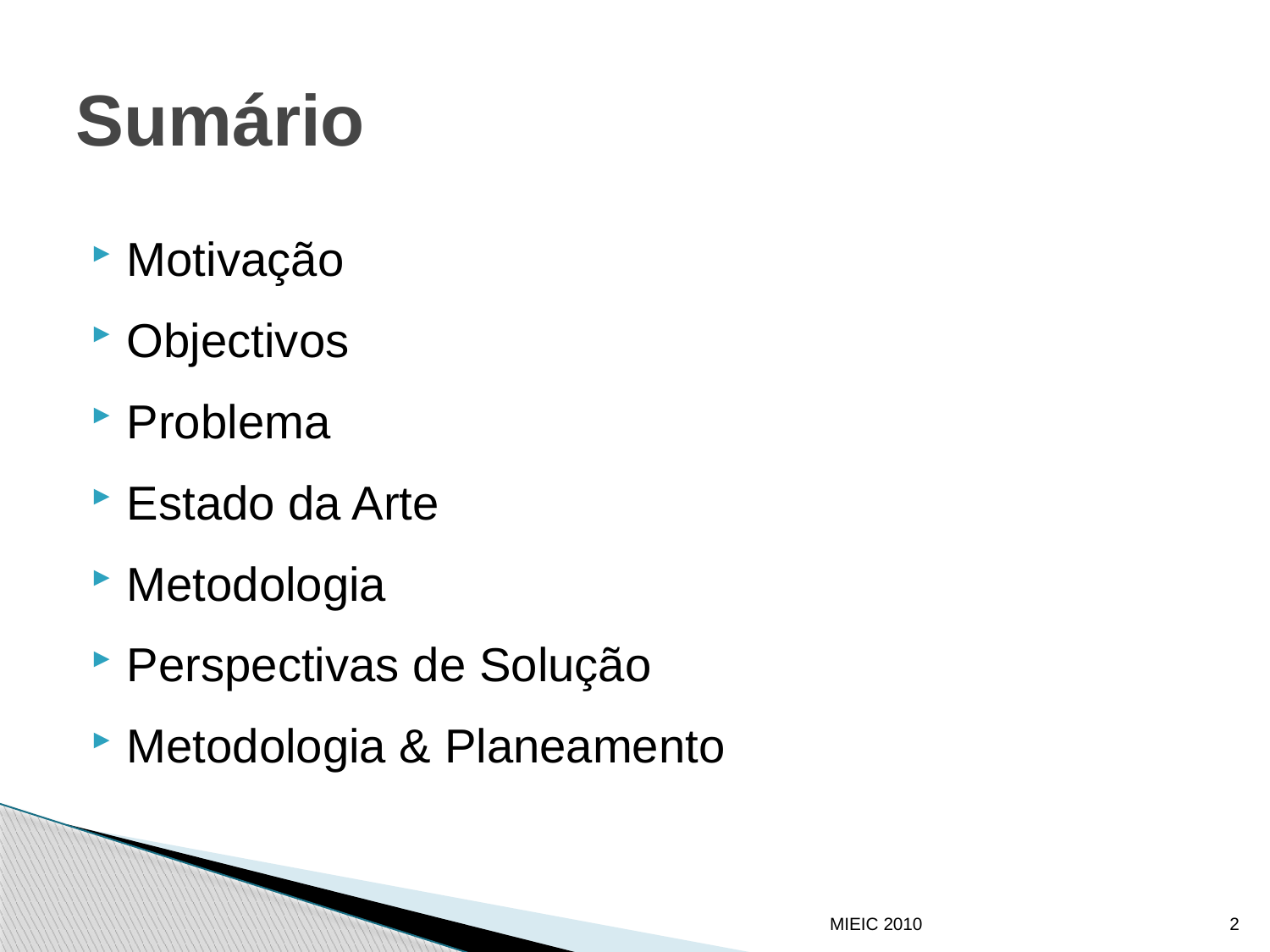

# Sumário
Motivação
Objectivos
Problema
Estado da Arte
Metodologia
Perspectivas de Solução
Metodologia & Planeamento
MIEIC 2010
2